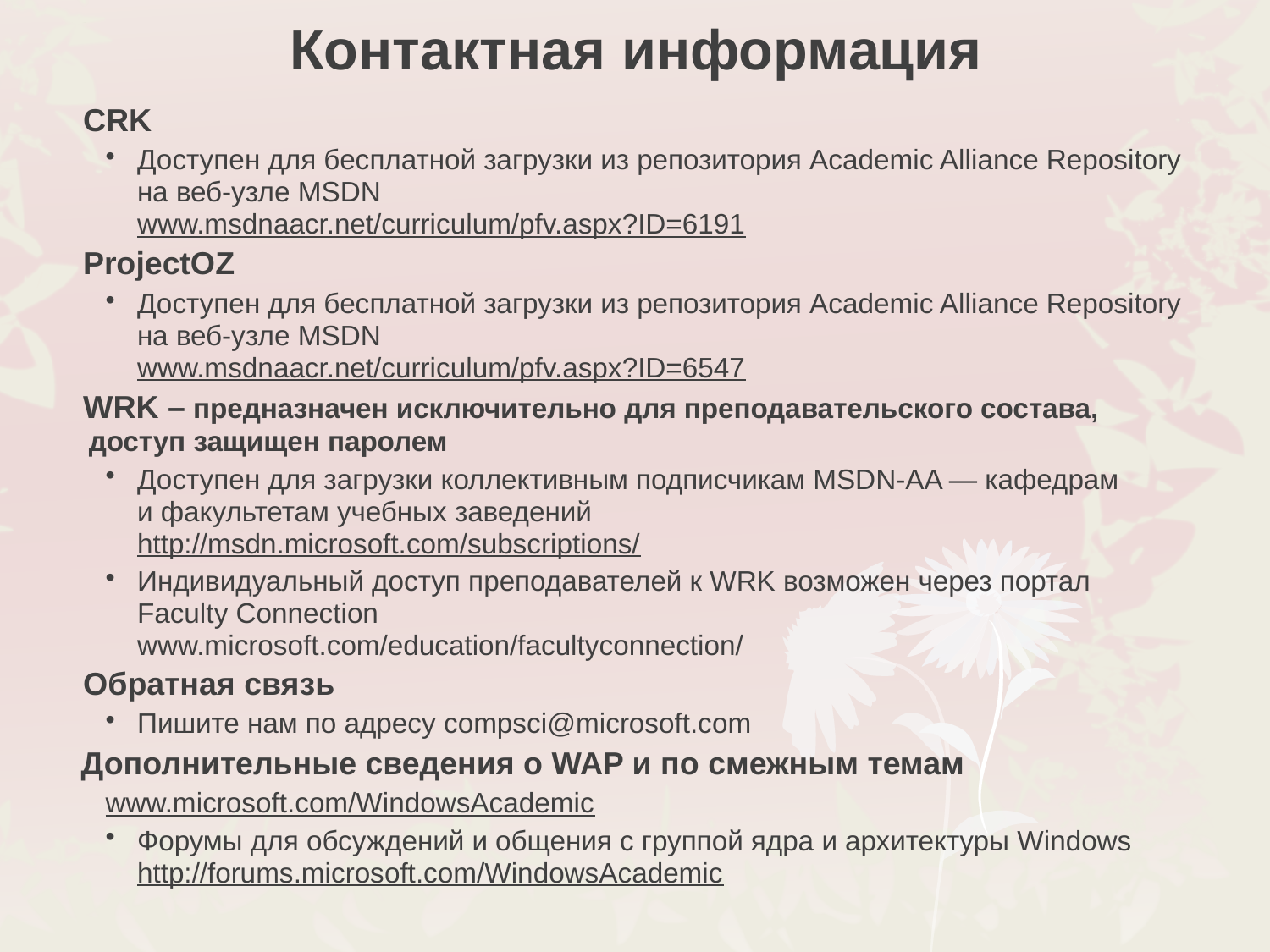

Контактная информация
  CRK
Доступен для бесплатной загрузки из репозитория Academic Alliance Repository
на веб-узле MSDN
www.msdnaacr.net/curriculum/pfv.aspx?ID=6191
  ProjectOZ
Доступен для бесплатной загрузки из репозитория Academic Alliance Repository
на веб-узле MSDN
www.msdnaacr.net/curriculum/pfv.aspx?ID=6547
  WRK – предназначен исключительно для преподавательского состава,
доступ защищен паролем
Доступен для загрузки коллективным подписчикам MSDN-AA — кафедрам
и факультетам учебных заведений
http://msdn.microsoft.com/subscriptions/
Индивидуальный доступ преподавателей к WRK возможен через портал
Faculty Connection
www.microsoft.com/education/facultyconnection/
  Обратная связь
Пишите нам по адресу compsci@microsoft.com
  Дополнительные сведения о WAP и по смежным темам
www.microsoft.com/WindowsAcademic
Форумы для обсуждений и общения с группой ядра и архитектуры Windows http://forums.microsoft.com/WindowsAcademic